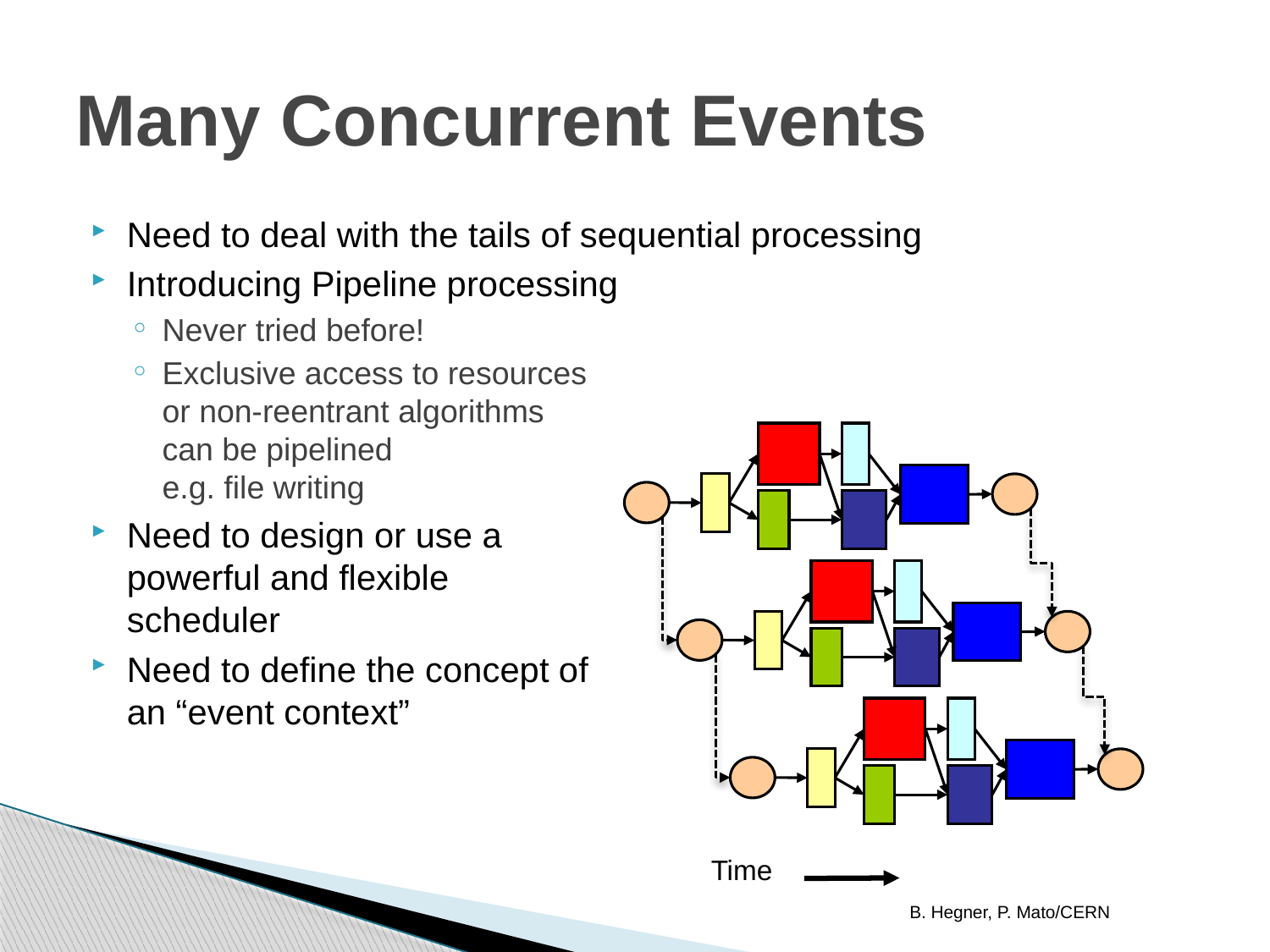

# Many Concurrent Events
Need to deal with the tails of sequential processing
Introducing Pipeline processing
Never tried before!
Exclusive access to resources
or non-reentrant algorithms
can be pipelined
e.g. file writing
Need to design or use a
powerful and flexible
scheduler
Need to define the concept of
an “event context”

Time
B. Hegner, P. Mato/CERN